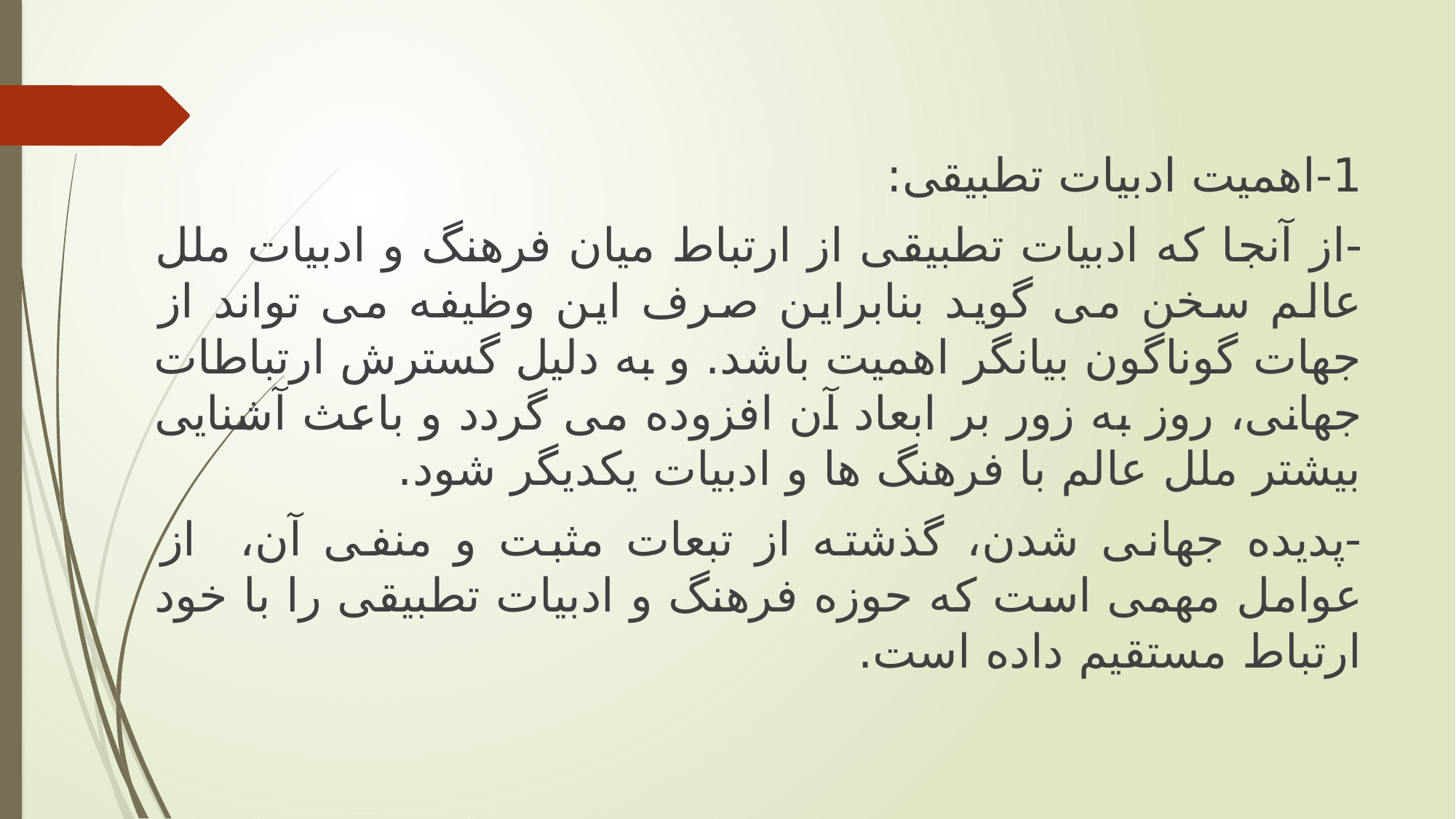

1-	اهمیت ادبیات تطبیقی:
-از آنجا که ادبیات تطبیقی از ارتباط میان فرهنگ و ادبیات ملل عالم سخن می گوید بنابراین صرف این وظیفه می تواند از جهات گوناگون بیانگر اهمیت باشد. و به دلیل گسترش ارتباطات جهانی، روز به زور بر ابعاد آن افزوده می گردد و باعث آشنایی بیشتر ملل عالم با فرهنگ ها و ادبیات یکدیگر شود.
-پدیده جهانی شدن، گذشته از تبعات مثبت و منفی آن،  از عوامل مهمی است که حوزه فرهنگ و ادبیات تطبیقی را با خود ارتباط مستقیم داده است.